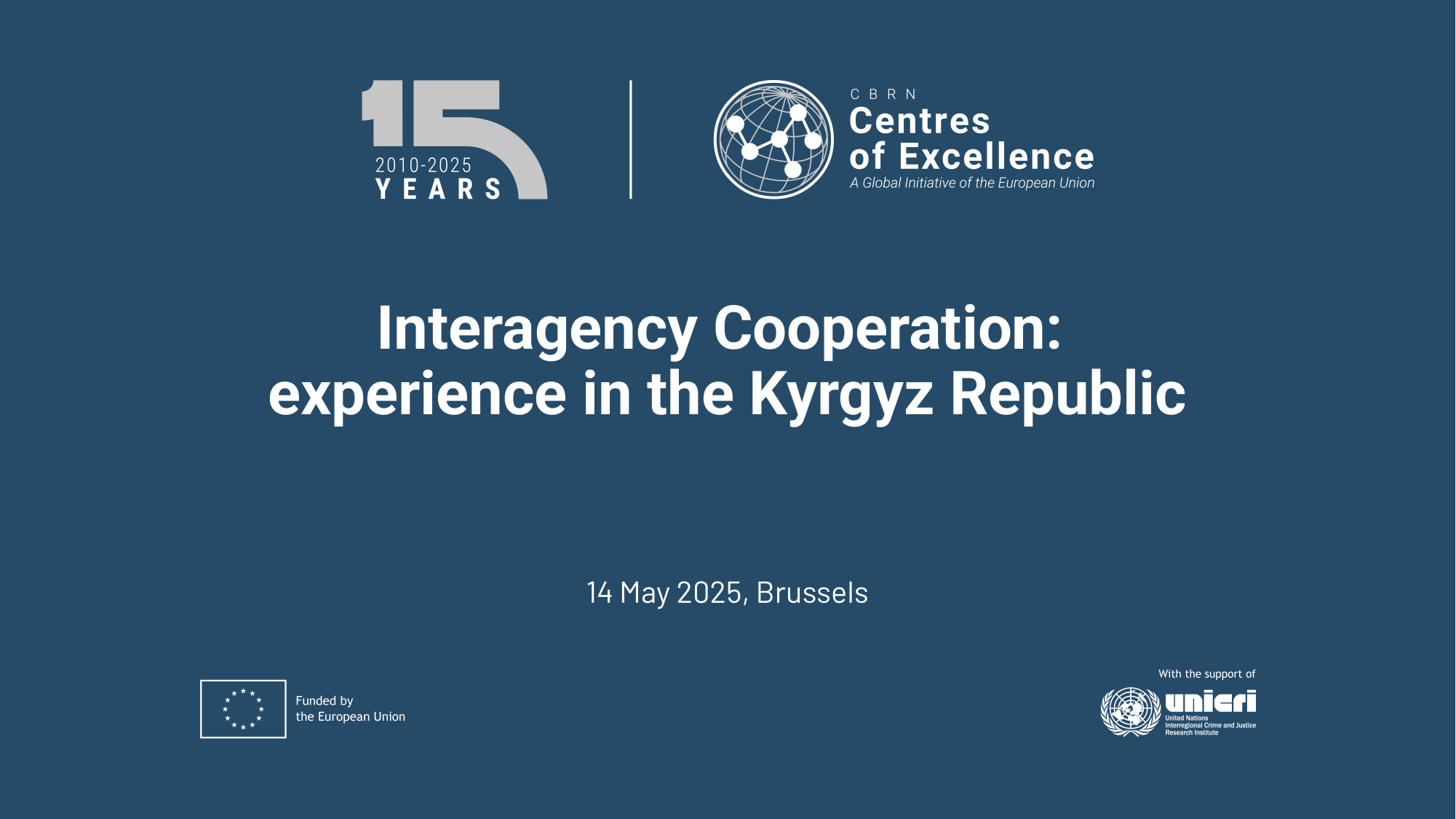

# Interagency Cooperation: experience in the Kyrgyz Republic

14 May 2025, Brussels